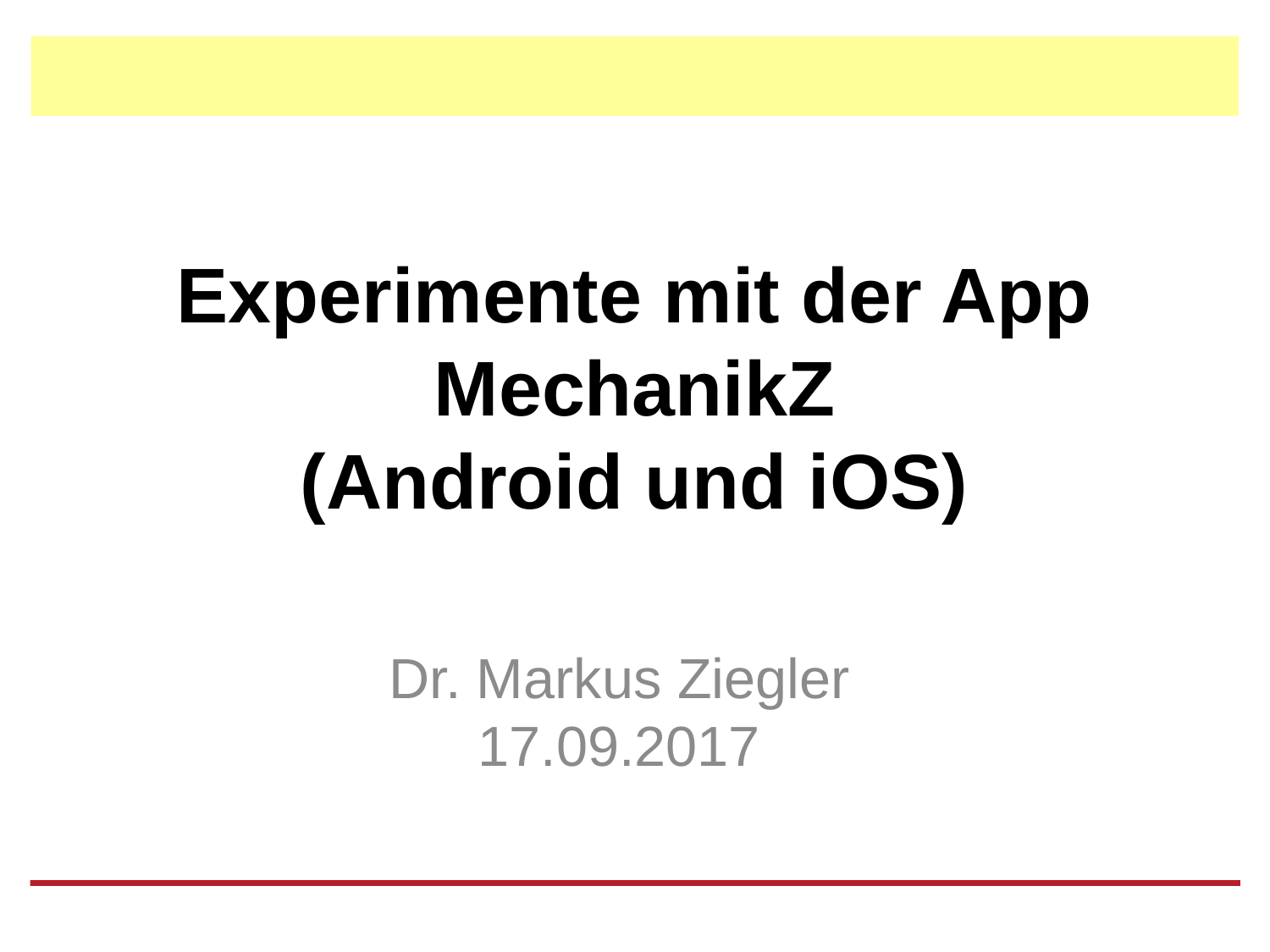

# Experimente mit der App MechanikZ (Android und iOS)
Dr. Markus Ziegler
17.09.2017